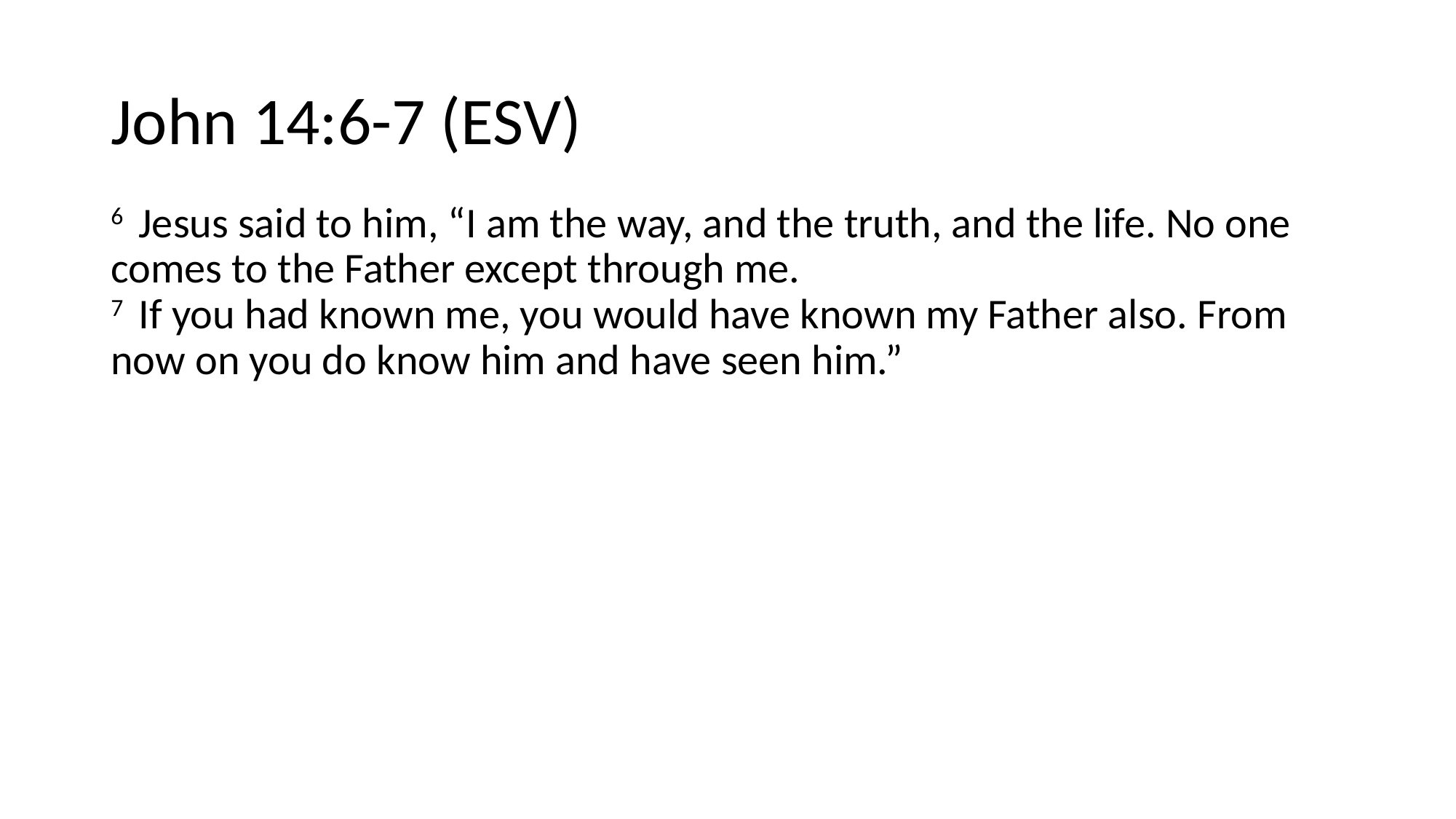

# John 14:6-7 (ESV)
6  Jesus said to him, “I am the way, and the truth, and the life. No one comes to the Father except through me.
7  If you had known me, you would have known my Father also. From now on you do know him and have seen him.”